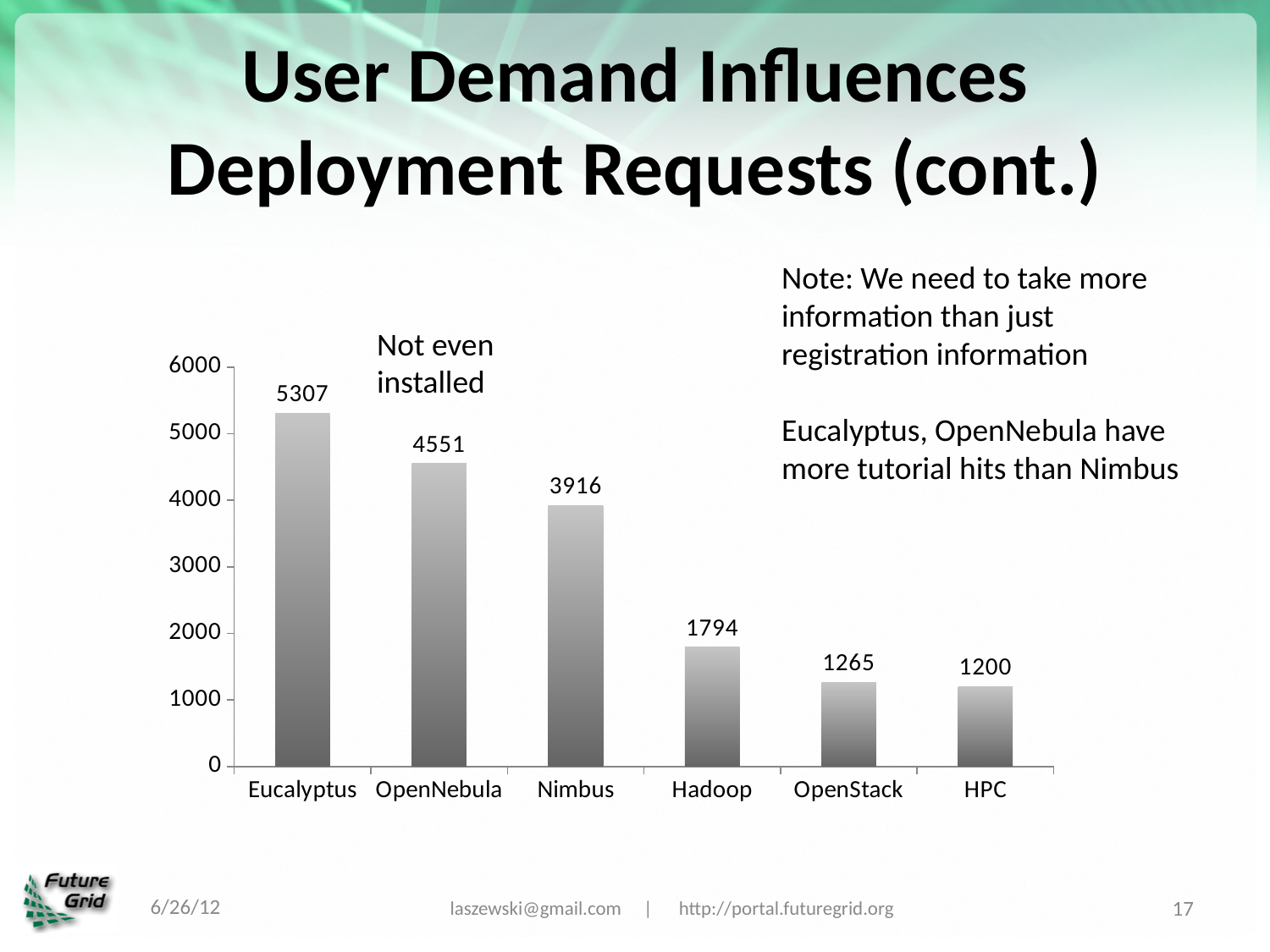

# User Demand Influences Deployment Requests (cont.)

Note: We need to take more information than just registration information

Eucalyptus, OpenNebula have more tutorial hits than Nimbus

### Chart

| Category | Tutorial Page Hits |
|---|---|
| Eucalyptus | 5307.0 |
| OpenNebula | 4551.0 |
| Nimbus | 3916.0 |
| Hadoop | 1794.0 |
| OpenStack | 1265.0 |
| HPC | 1200.0 |
Not even
installed
6/26/12
laszewski@gmail.com     |      http://portal.futuregrid.org
17